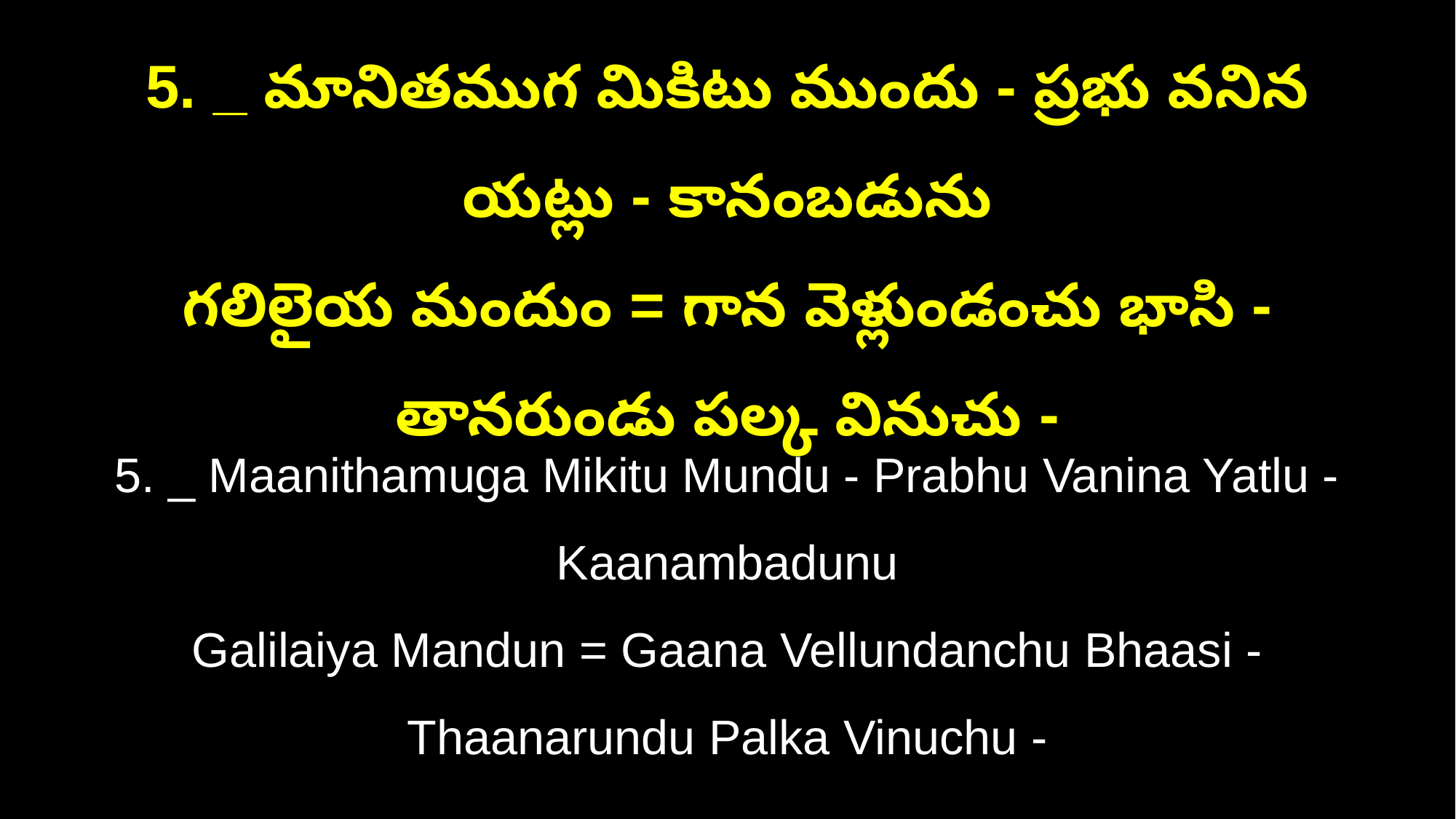

5. _ మానితముగ మికిటు ముందు - ప్రభు వనిన యట్లు - కానంబడును
గలిలైయ మందుం = గాన వెళ్లుండంచు భాసి - తానరుండు పల్క వినుచు -
5. _ Maanithamuga Mikitu Mundu - Prabhu Vanina Yatlu - Kaanambadunu
Galilaiya Mandun = Gaana Vellundanchu Bhaasi - Thaanarundu Palka Vinuchu -